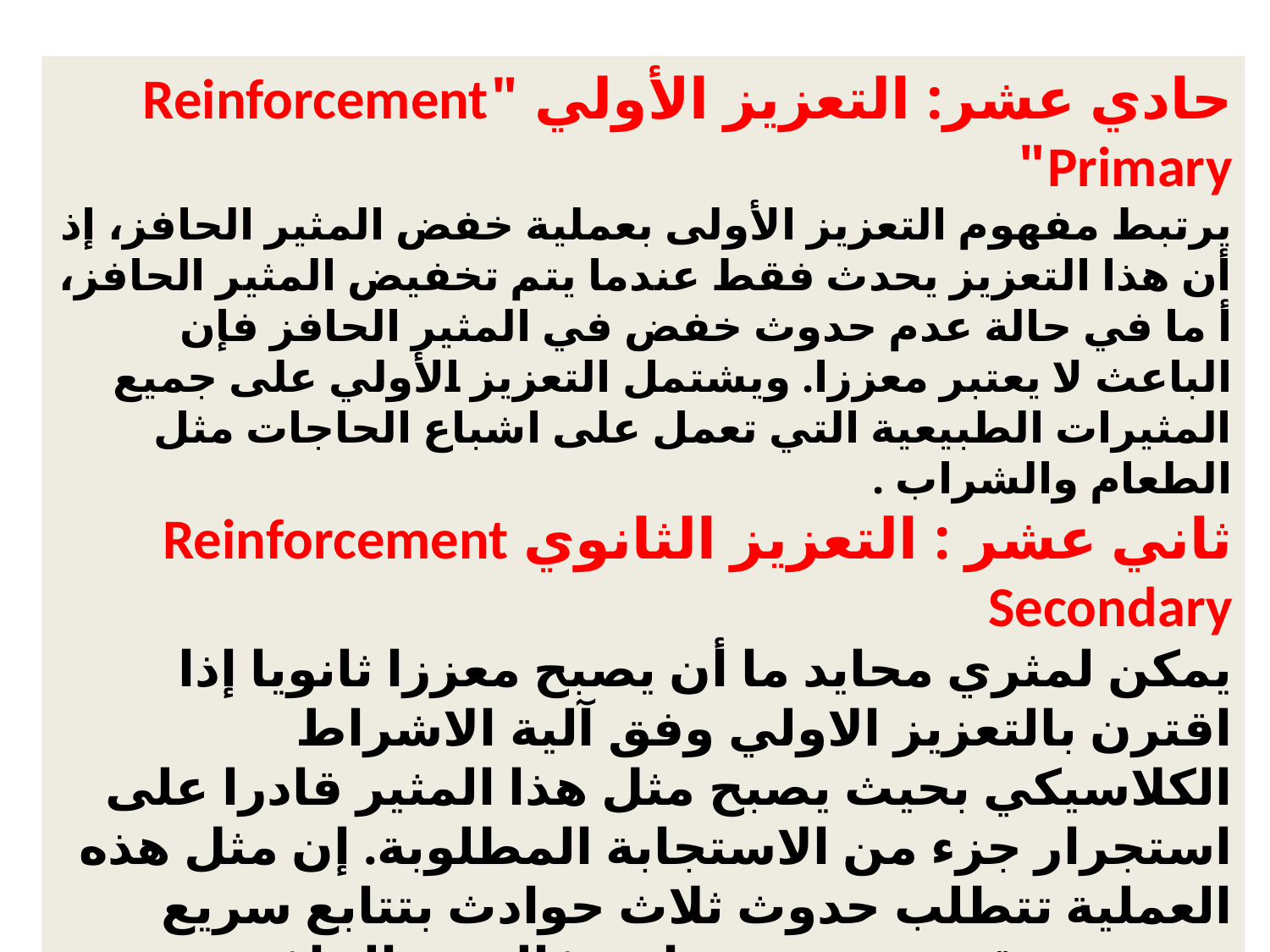

حادي عشر: التعزيز الأولي "Reinforcement Primary"
يرتبط مفهوم التعزيز الأولى بعملية خفض المثير الحافز، إذ أن هذا التعزيز يحدث فقط عندما يتم تخفيض المثير الحافز، أ ما في حالة عدم حدوث خفض في المثير الحافز فإن الباعث لا يعتبر معززا. ويشتمل التعزيز الأولي على جميع المثيرات الطبيعية التي تعمل على اشباع الحاجات مثل الطعام والشراب .
ثاني عشر : التعزيز الثانوي Reinforcement Secondary
يمكن لمثري محايد ما أن يصبح معززا ثانويا إذا اقترن بالتعزيز الاولي وفق آلية الاشراط الكلاسيكي بحيث يصبح مثل هذا المثير قادرا على استجرار جزء من الاستجابة المطلوبة. إن مثل هذه العملية تتطلب حدوث ثلاث حوادث بتتابع سريع يتضمن: تقديم مثري محايد، فالمثير الحافز، ثم انخفاض في المثير الحافز . وبناء على ذلك، فإنه إذا اقترن مثري محايد بتخفيض مفاجئ للمثير الحافز فإن هذا المثير المحايد سيكتسب خصائص تعزيزية. ومثل هذا المعزز الثانوي يمكن استخدامه لجعل مثري محايد آخر مثيرا معززا من خلال مبدأ الاقتران أو الاشراط